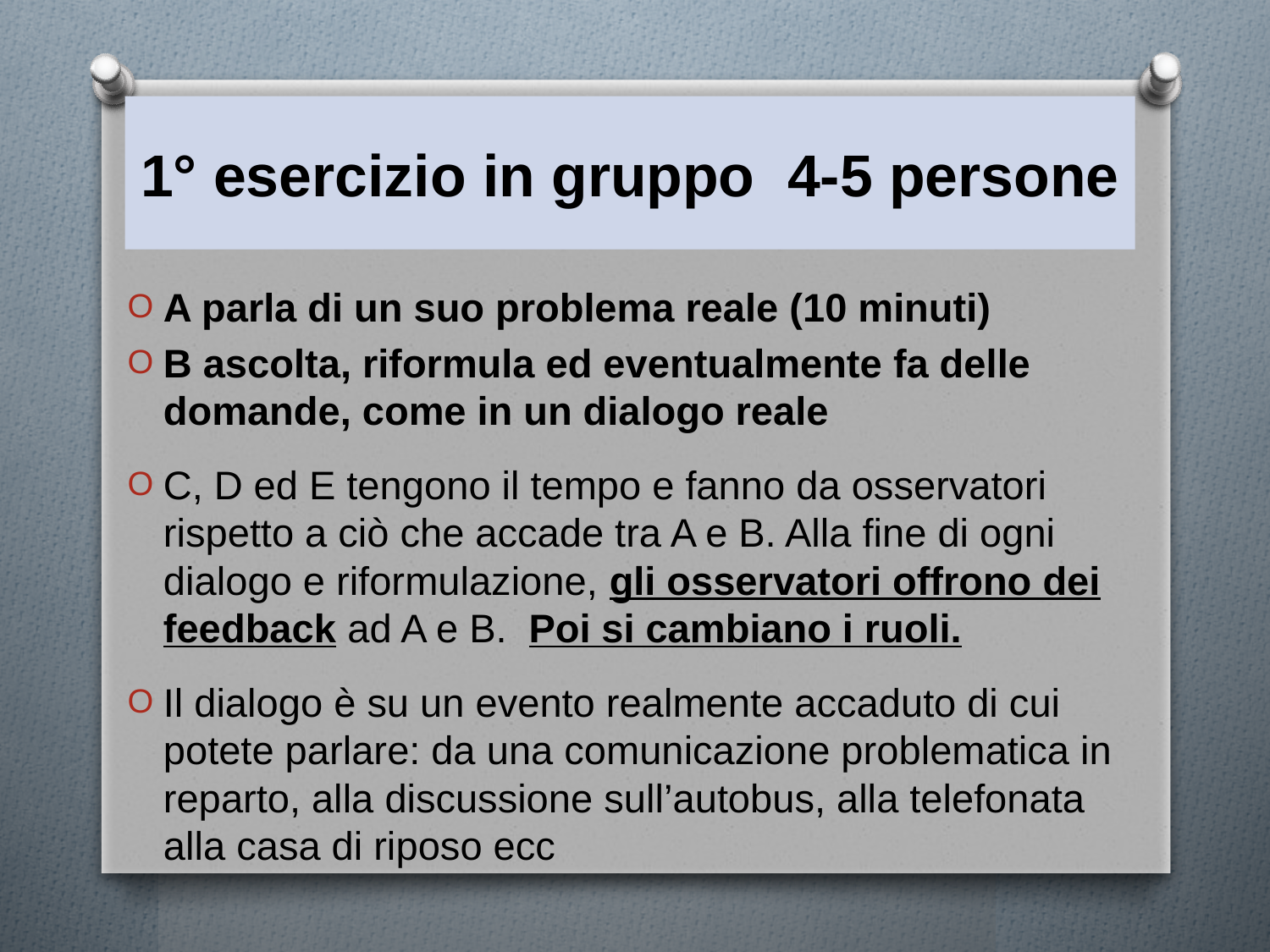

# 1° esercizio in gruppo  4-5 persone
A parla di un suo problema reale (10 minuti)
B ascolta, riformula ed eventualmente fa delle domande, come in un dialogo reale

C, D ed E tengono il tempo e fanno da osservatori rispetto a ciò che accade tra A e B. Alla fine di ogni dialogo e riformulazione, gli osservatori offrono dei feedback ad A e B.  Poi si cambiano i ruoli.

Il dialogo è su un evento realmente accaduto di cui potete parlare: da una comunicazione problematica in reparto, alla discussione sull’autobus, alla telefonata alla casa di riposo ecc